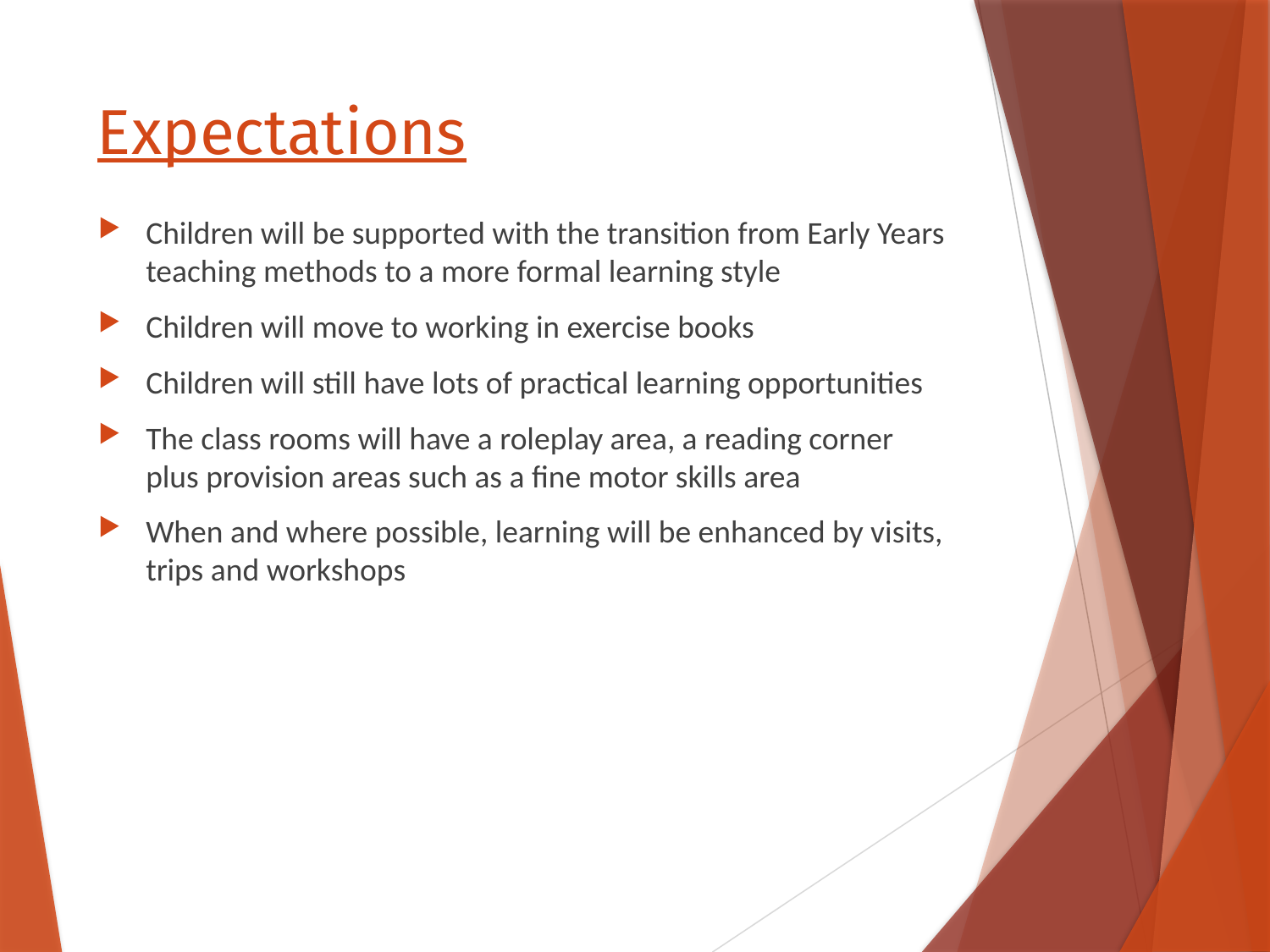

# Expectations
Children will be supported with the transition from Early Years teaching methods to a more formal learning style
Children will move to working in exercise books
Children will still have lots of practical learning opportunities
The class rooms will have a roleplay area, a reading corner plus provision areas such as a fine motor skills area
When and where possible, learning will be enhanced by visits, trips and workshops